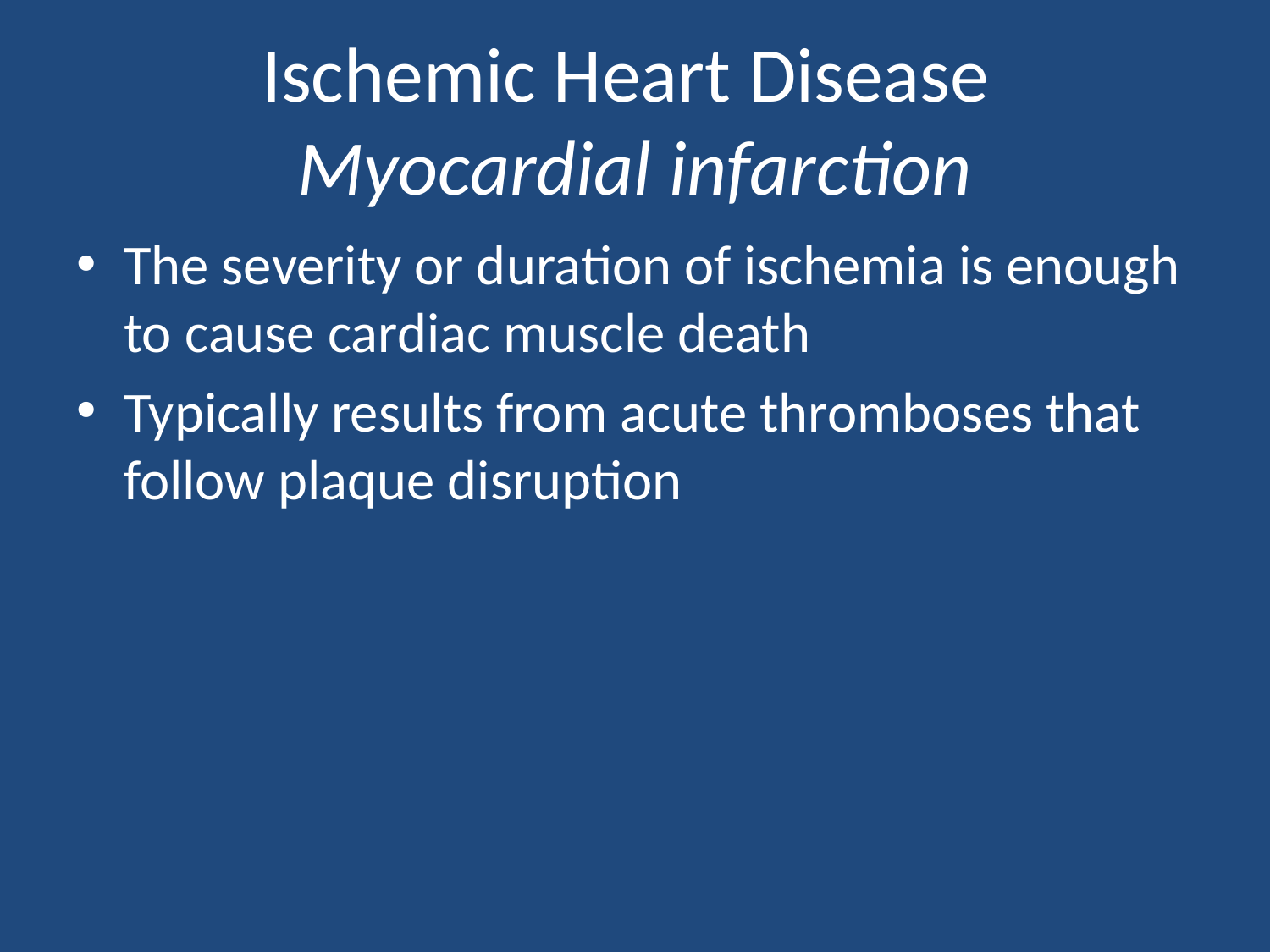

# Ischemic Heart Disease Myocardial infarction
The severity or duration of ischemia is enough to cause cardiac muscle death
Typically results from acute thromboses that follow plaque disruption